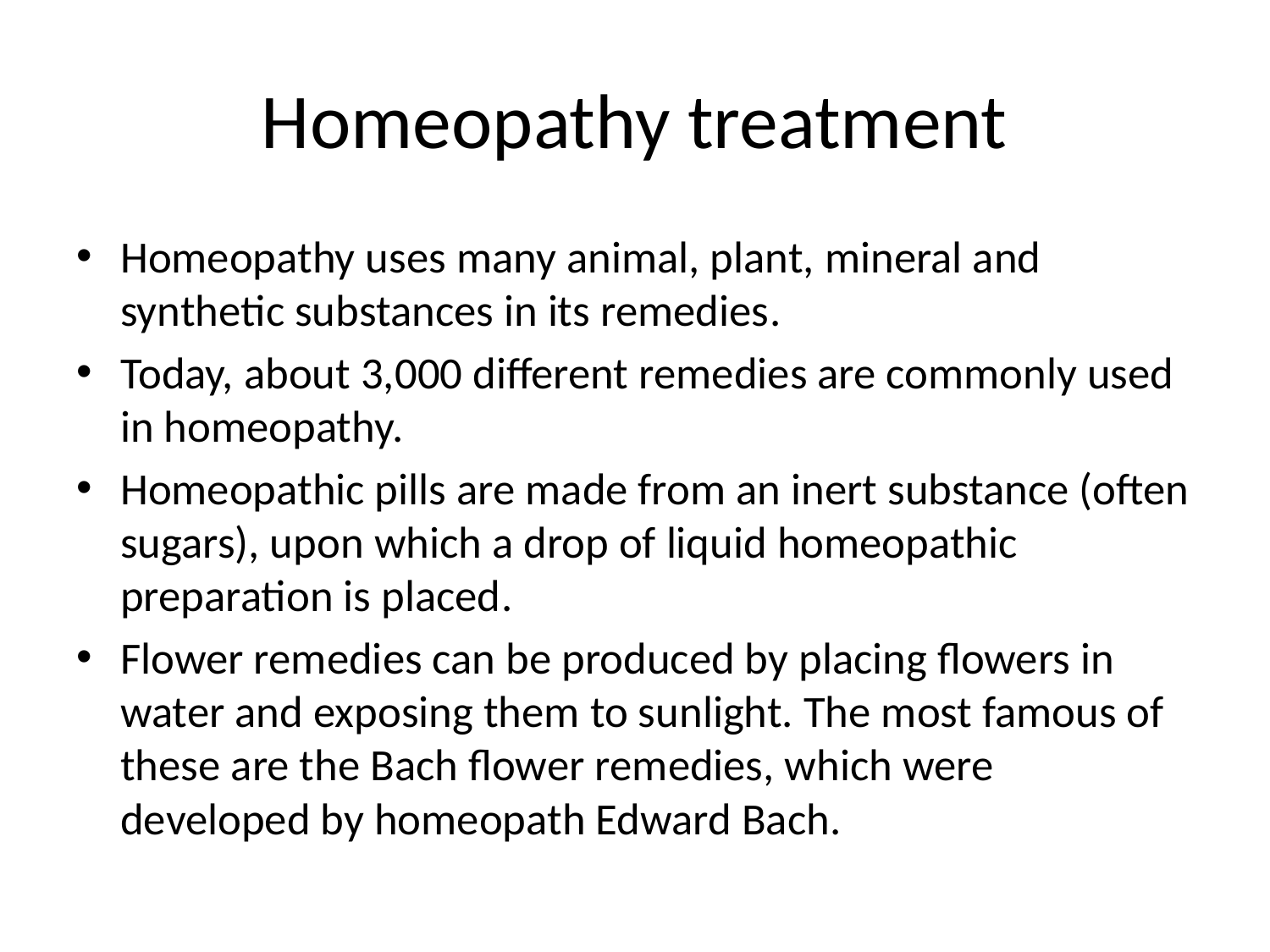

# Homeopathy treatment
Homeopathy uses many animal, plant, mineral and synthetic substances in its remedies.
Today, about 3,000 different remedies are commonly used in homeopathy.
Homeopathic pills are made from an inert substance (often sugars), upon which a drop of liquid homeopathic preparation is placed.
Flower remedies can be produced by placing flowers in water and exposing them to sunlight. The most famous of these are the Bach flower remedies, which were developed by homeopath Edward Bach.